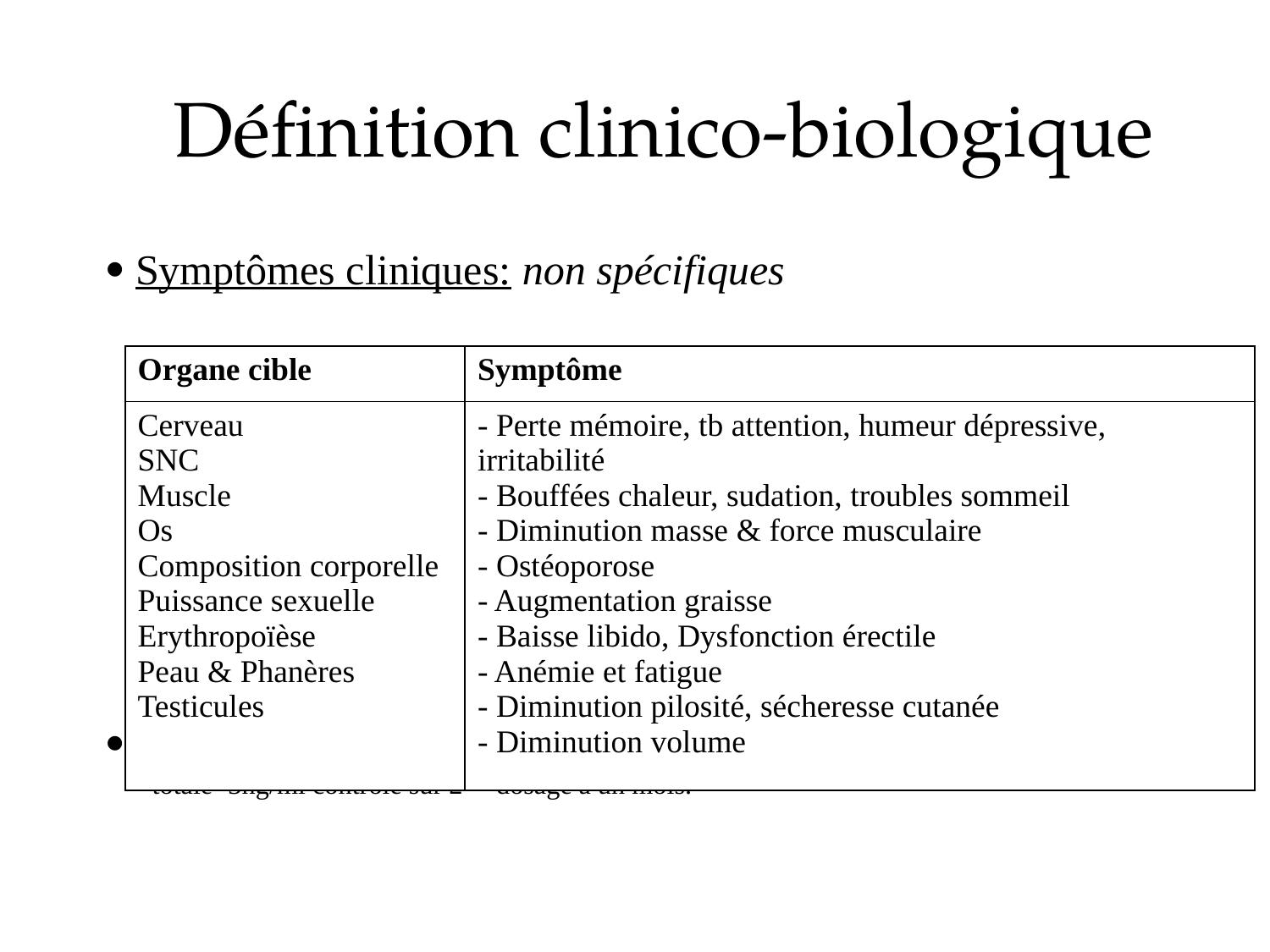

# Définition clinico-biologique
• Symptômes cliniques: non spécifiques

• Diagnostic biologique: testostéronémie biodisponible <0,8 ng/ml ou totale<3ng/ml contrôlé sur 2ème dosage à un mois.

| Organe cible | Symptôme |
| --- | --- |
| Cerveau SNC Muscle Os Composition corporelle Puissance sexuelle Erythropoïèse Peau & Phanères Testicules | - Perte mémoire, tb attention, humeur dépressive, irritabilité - Bouffées chaleur, sudation, troubles sommeil - Diminution masse & force musculaire - Ostéoporose - Augmentation graisse - Baisse libido, Dysfonction érectile - Anémie et fatigue - Diminution pilosité, sécheresse cutanée - Diminution volume |